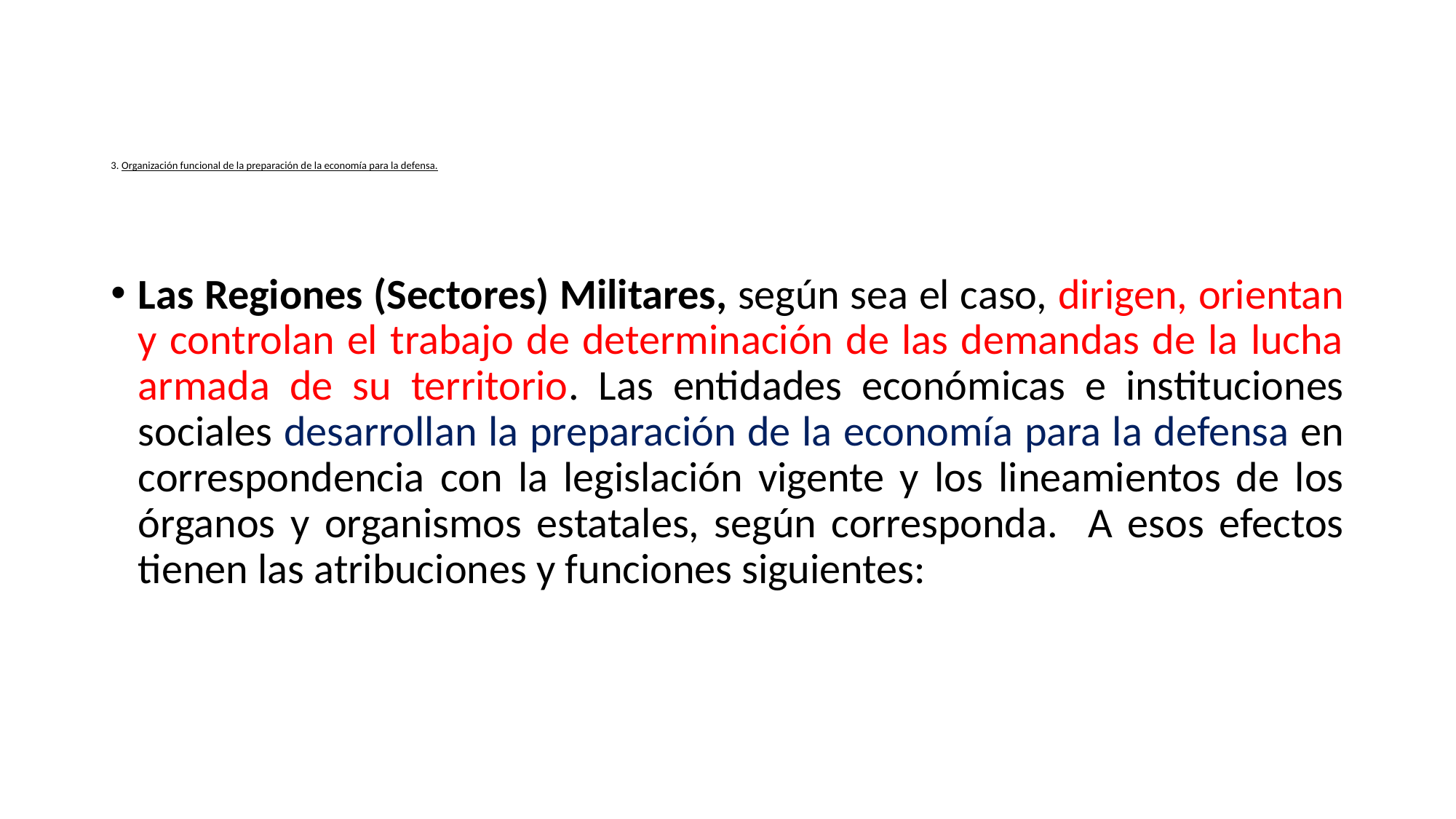

# 3. Organización funcional de la preparación de la economía para la defensa.
Las Regiones (Sectores) Militares, según sea el caso, dirigen, orientan y controlan el trabajo de determinación de las demandas de la lucha armada de su territorio. Las entidades económicas e instituciones sociales desarrollan la preparación de la economía para la defensa en correspondencia con la legislación vigente y los lineamientos de los órganos y organismos estatales, según corresponda.  A esos efectos tienen las atribuciones y funciones siguientes: